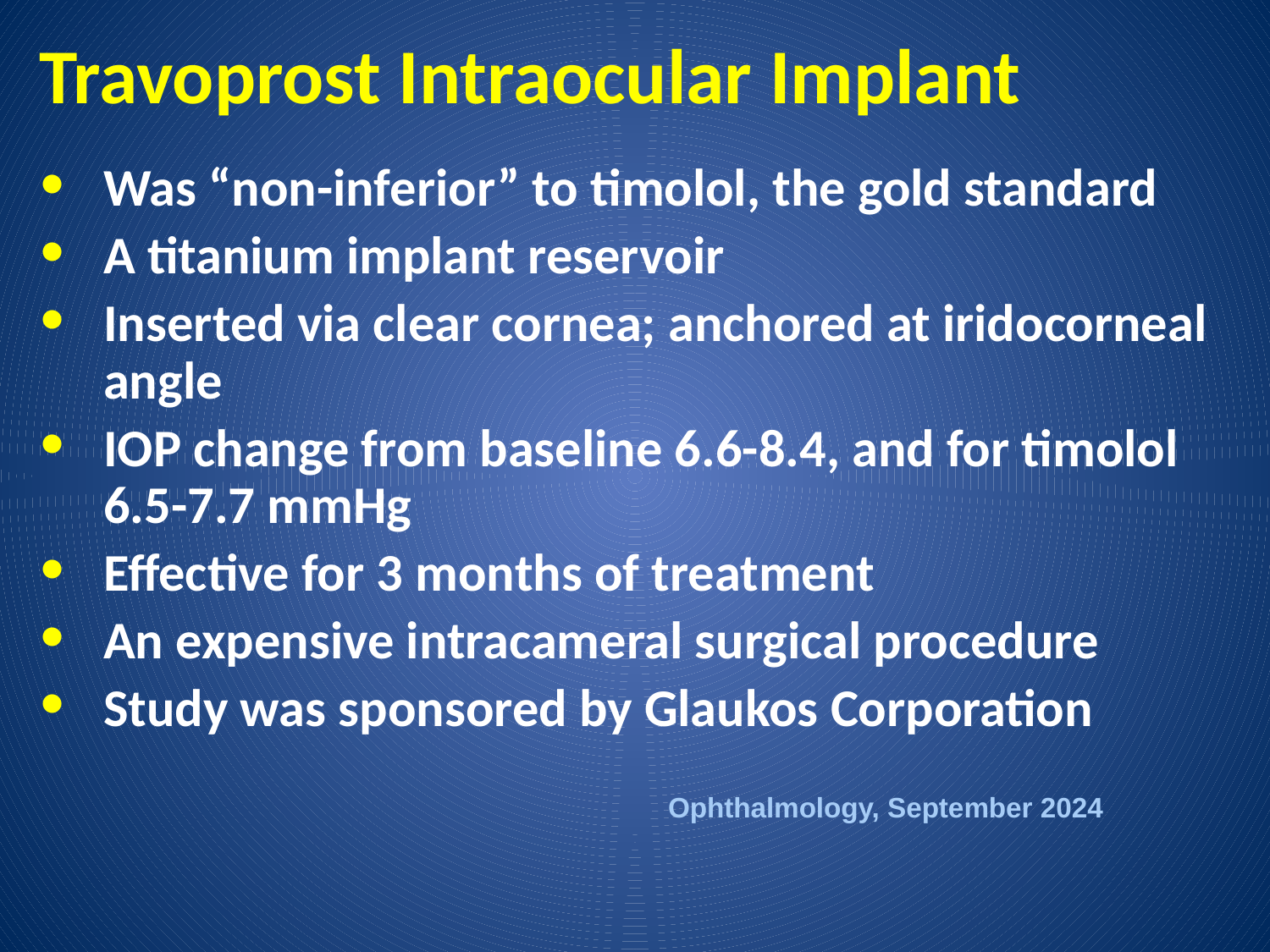

# Travoprost Intraocular Implant
Was “non-inferior” to timolol, the gold standard
A titanium implant reservoir
Inserted via clear cornea; anchored at iridocorneal angle
IOP change from baseline 6.6-8.4, and for timolol 6.5-7.7 mmHg
Effective for 3 months of treatment
An expensive intracameral surgical procedure
Study was sponsored by Glaukos Corporation
Ophthalmology, September 2024